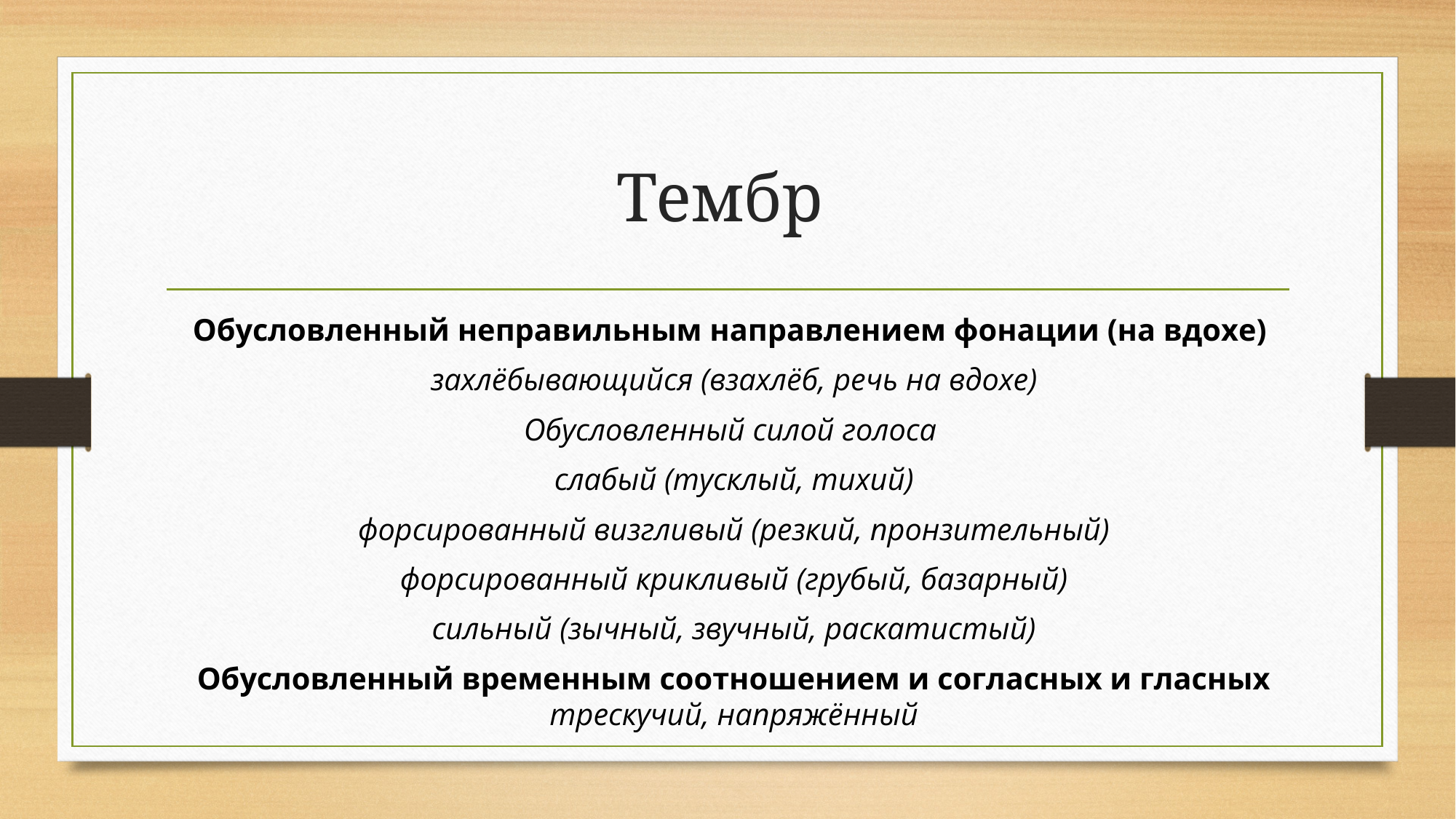

# Тембр
Обусловленный неправильным направлением фонации (на вдохе)
захлёбывающийся (взахлёб, речь на вдохе)
Обусловленный силой голоса
слабый (тусклый, тихий)
форсированный визгливый (резкий, пронзительный)
форсированный крикливый (грубый, базарный)
сильный (зычный, звучный, раскатистый)
Обусловленный временным соотношением и согласных и гласных трескучий, напряжённый